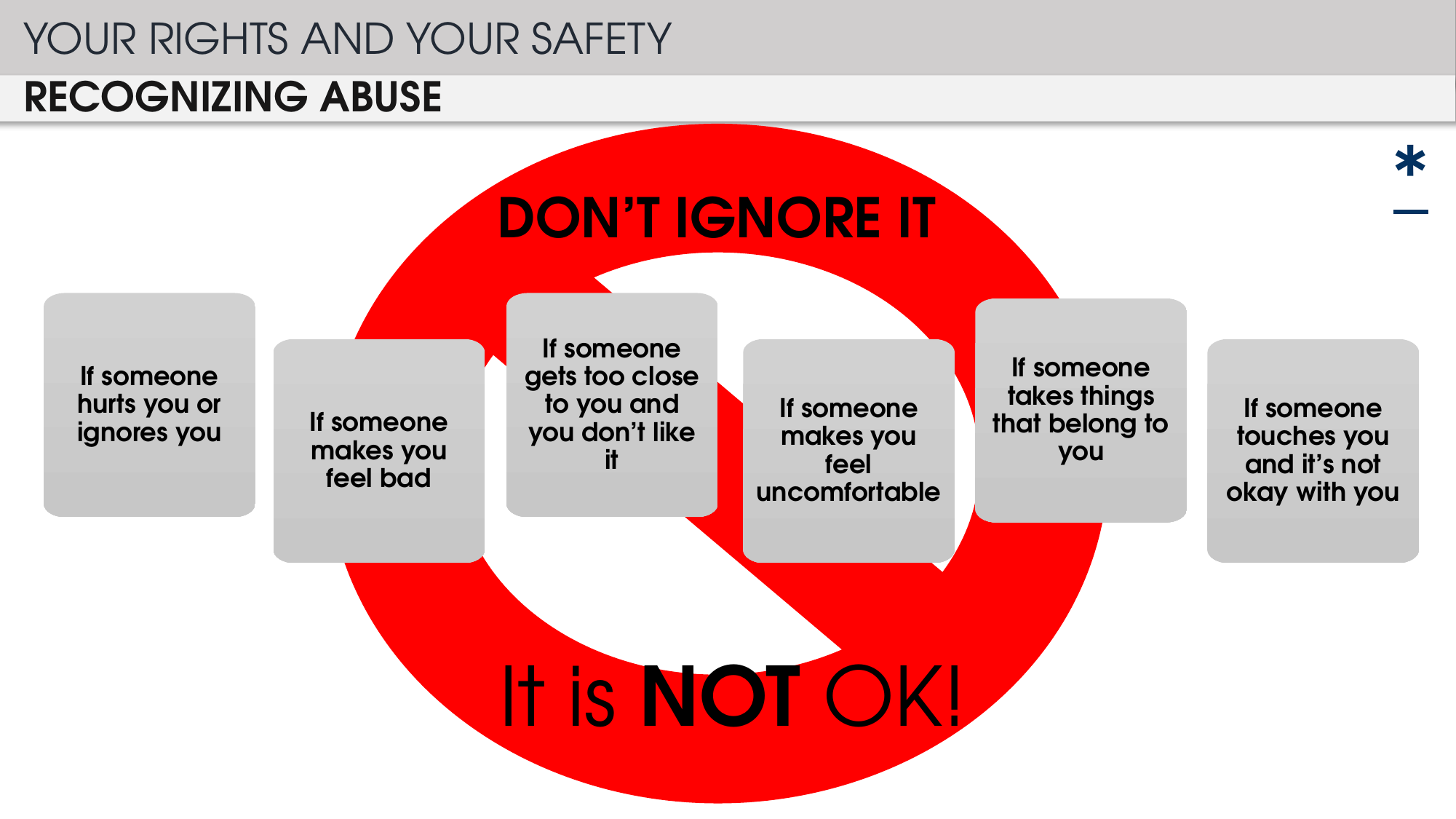

YOUR RIGHTS AND YOUR SAFETY
RECOGNIZING ABUSE

*
DON’T IGNORE IT
If someone hurts you or ignores you
If someone gets too close to you and you don’t like it
If someone takes things that belong to you
If someone makes you feel bad
If someone makes you feel uncomfortable
If someone touches you and it’s not okay with you
It is NOT OK!